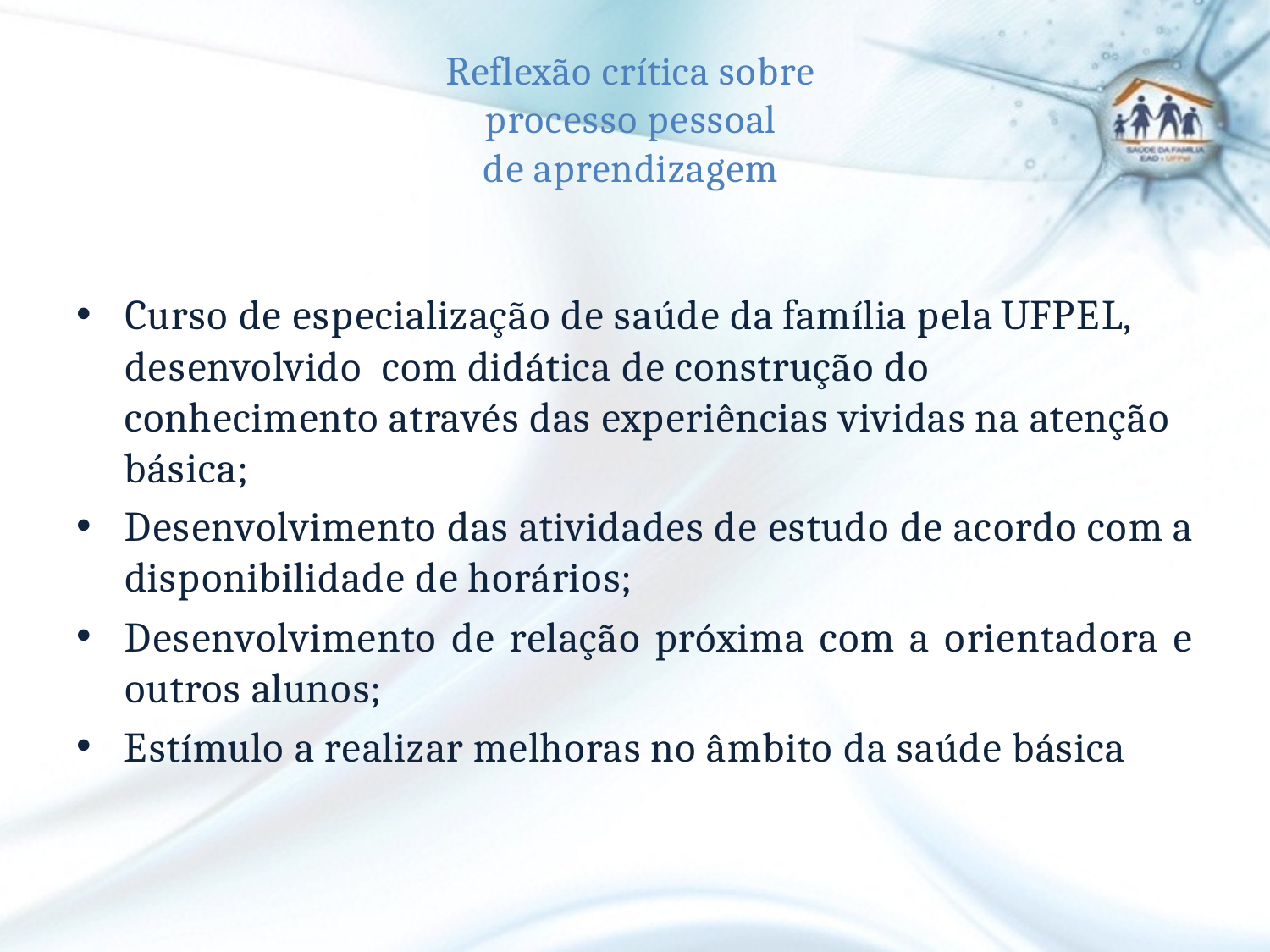

# Reflexão crítica sobre processo pessoal de aprendizagem

Curso de especialização de saúde da família pela UFPEL, desenvolvido  com didática de construção do conhecimento através das experiências vividas na atenção básica;
Desenvolvimento das atividades de estudo de acordo com a disponibilidade de horários;
Desenvolvimento de relação próxima com a orientadora e outros alunos;
Estímulo a realizar melhoras no âmbito da saúde básica